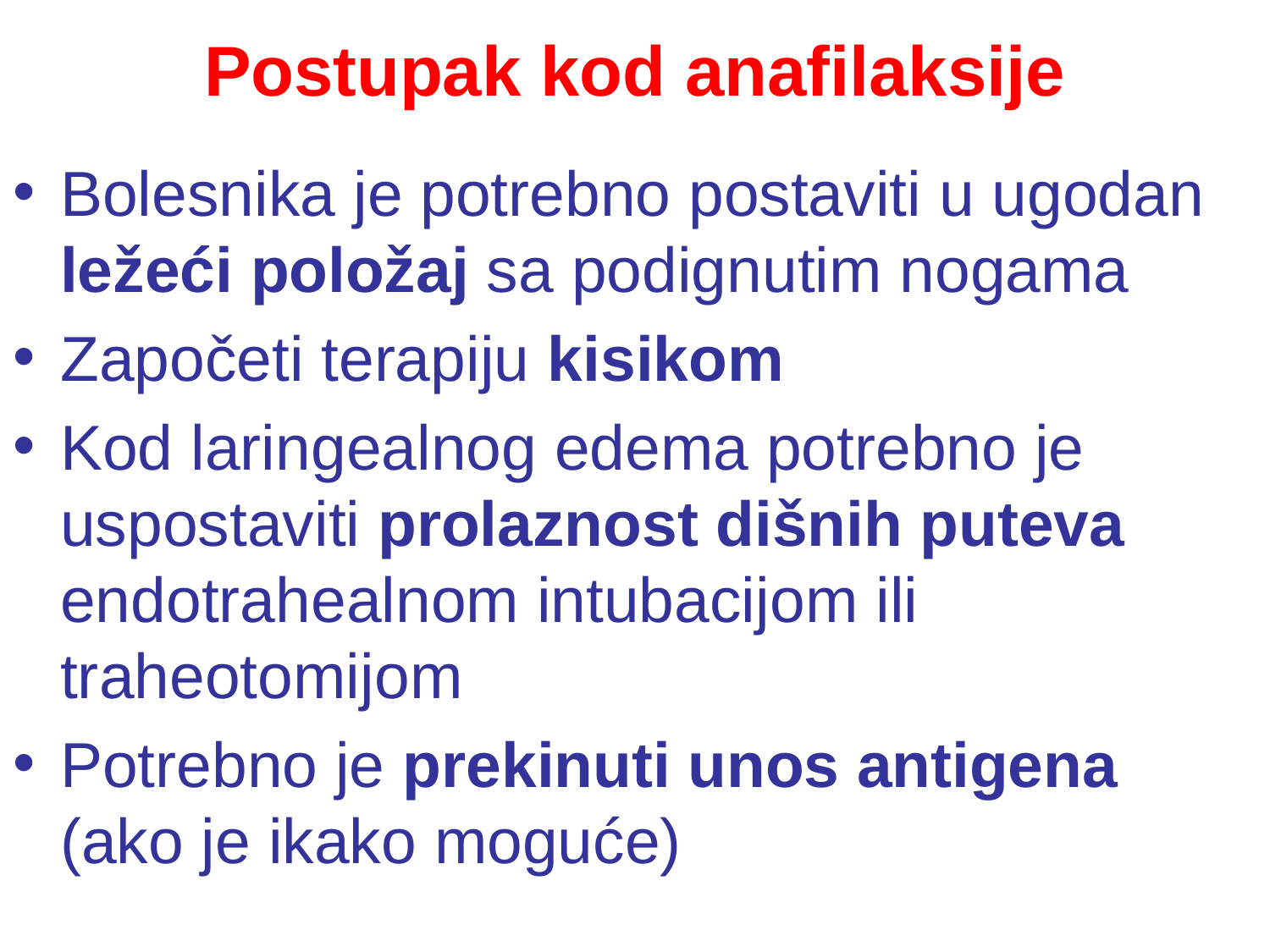

# Postupak kod anafilaksije
Bolesnika je potrebno postaviti u ugodan ležeći položaj sa podignutim nogama
Započeti terapiju kisikom
Kod laringealnog edema potrebno je uspostaviti prolaznost dišnih puteva endotrahealnom intubacijom ili traheotomijom
Potrebno je prekinuti unos antigena (ako je ikako moguće)